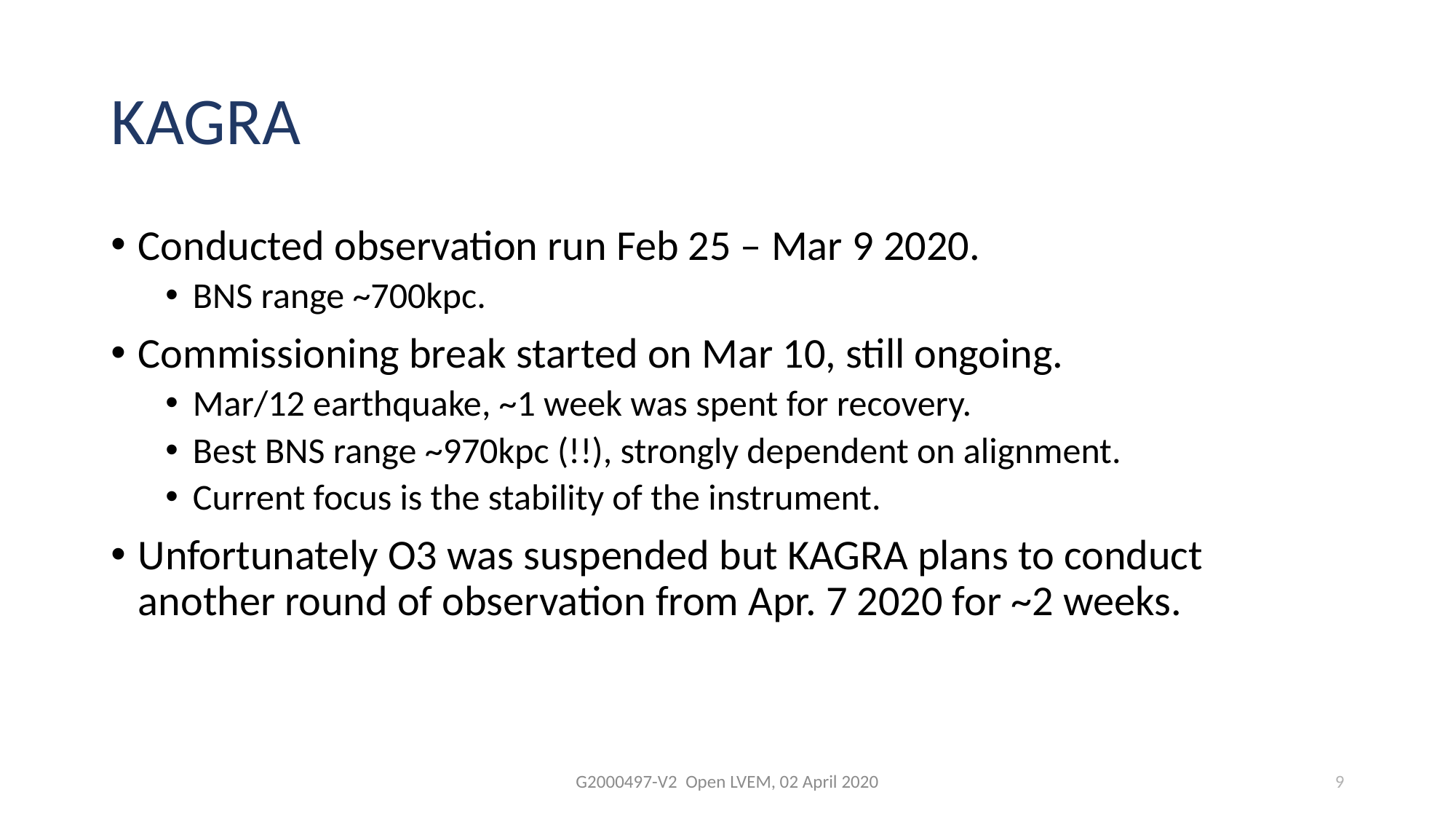

# KAGRA
Conducted observation run Feb 25 – Mar 9 2020.
BNS range ~700kpc.
Commissioning break started on Mar 10, still ongoing.
Mar/12 earthquake, ~1 week was spent for recovery.
Best BNS range ~970kpc (!!), strongly dependent on alignment.
Current focus is the stability of the instrument.
Unfortunately O3 was suspended but KAGRA plans to conduct another round of observation from Apr. 7 2020 for ~2 weeks.

G2000497-V2  Open LVEM, 02 April 2020
9